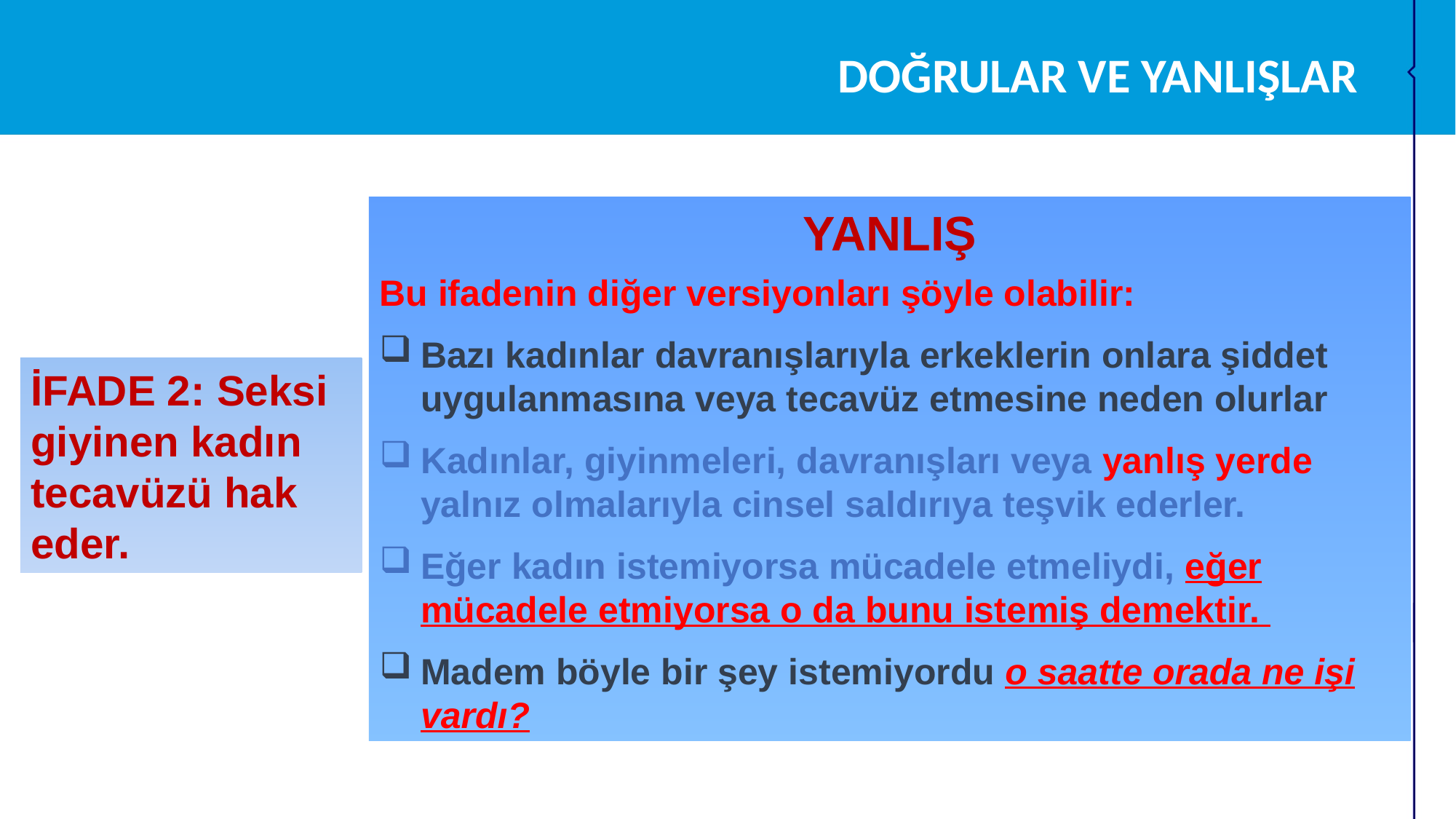

DOĞRULAR VE YANLIŞLAR

YANLIŞ
Bu ifadenin diğer versiyonları şöyle olabilir:
Bazı kadınlar davranışlarıyla erkeklerin onlara şiddet uygulanmasına veya tecavüz etmesine neden olurlar
Kadınlar, giyinmeleri, davranışları veya yanlış yerde yalnız olmalarıyla cinsel saldırıya teşvik ederler.
Eğer kadın istemiyorsa mücadele etmeliydi, eğer mücadele etmiyorsa o da bunu istemiş demektir.
Madem böyle bir şey istemiyordu o saatte orada ne işi vardı?
İFADE 2: Seksi
giyinen kadın
tecavüzü hak
eder.